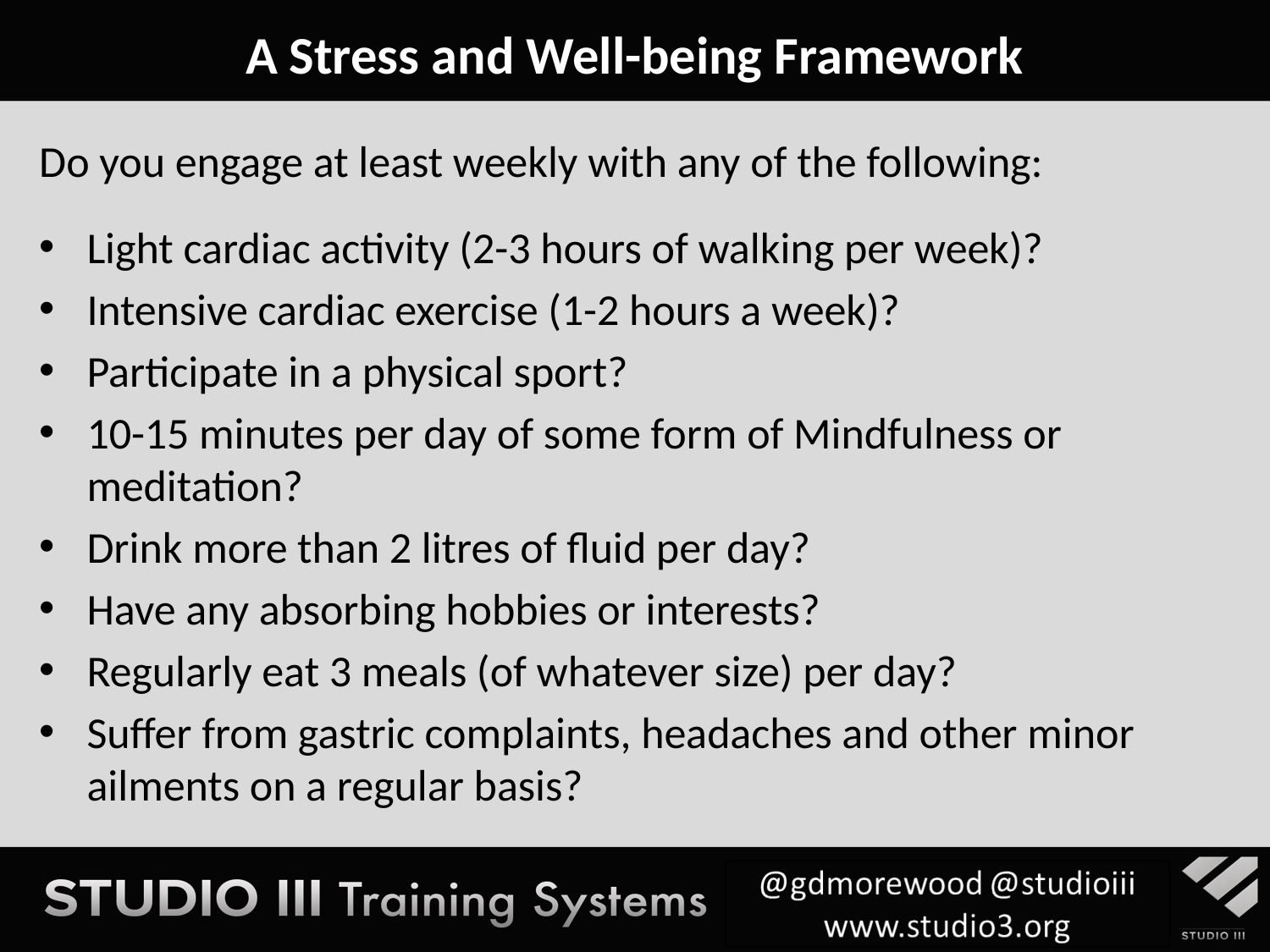

# A Stress and Well-being Framework
Do you engage at least weekly with any of the following:

Light cardiac activity (2-3 hours of walking per week)?
Intensive cardiac exercise (1-2 hours a week)?
Participate in a physical sport?
10-15 minutes per day of some form of Mindfulness or meditation?
Drink more than 2 litres of fluid per day?
Have any absorbing hobbies or interests?
Regularly eat 3 meals (of whatever size) per day?
Suffer from gastric complaints, headaches and other minor ailments on a regular basis?